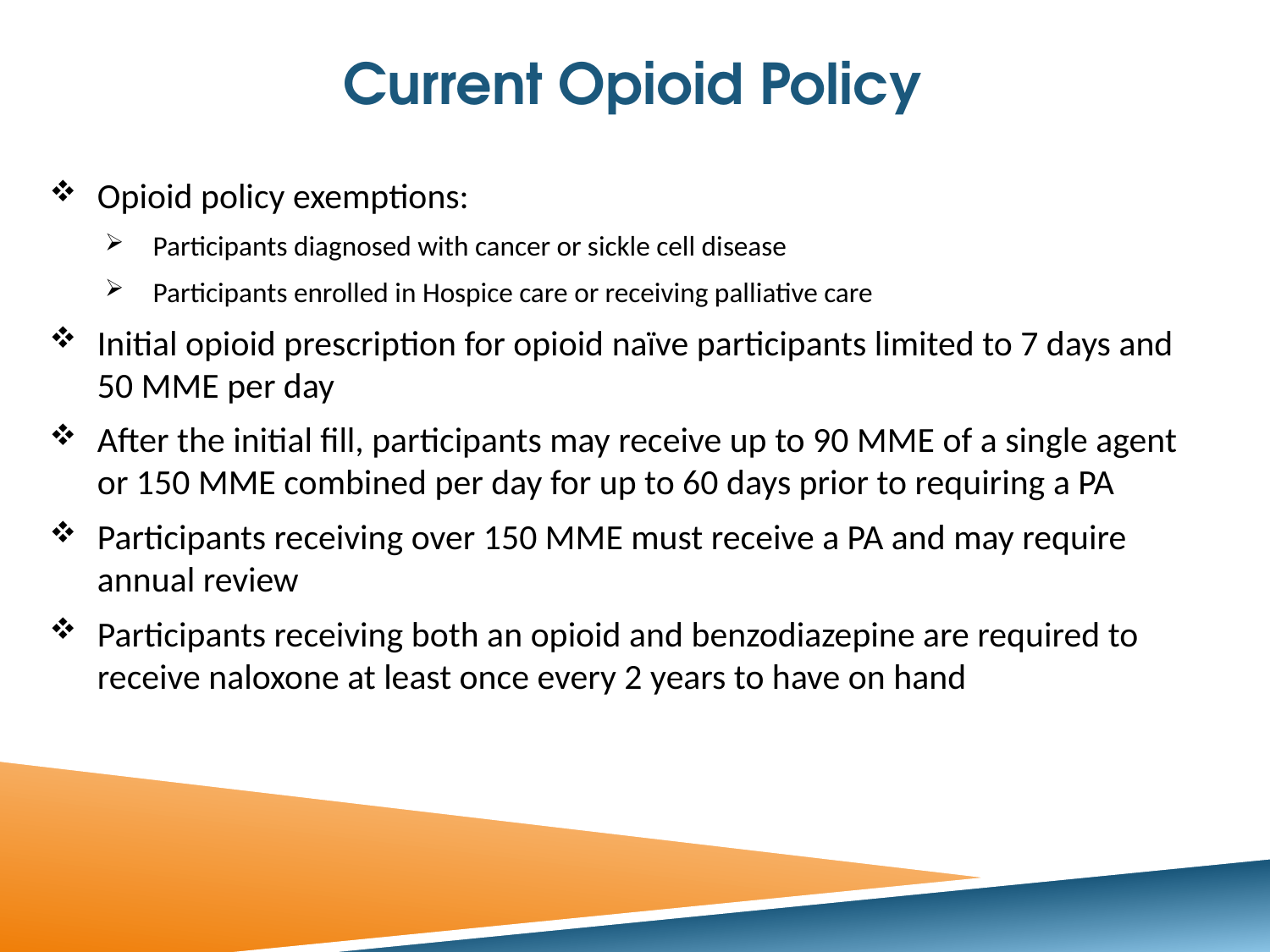

# Current Opioid Policy
Opioid policy exemptions:
Participants diagnosed with cancer or sickle cell disease
Participants enrolled in Hospice care or receiving palliative care
Initial opioid prescription for opioid naïve participants limited to 7 days and 50 MME per day
After the initial fill, participants may receive up to 90 MME of a single agent or 150 MME combined per day for up to 60 days prior to requiring a PA
Participants receiving over 150 MME must receive a PA and may require annual review
Participants receiving both an opioid and benzodiazepine are required to receive naloxone at least once every 2 years to have on hand